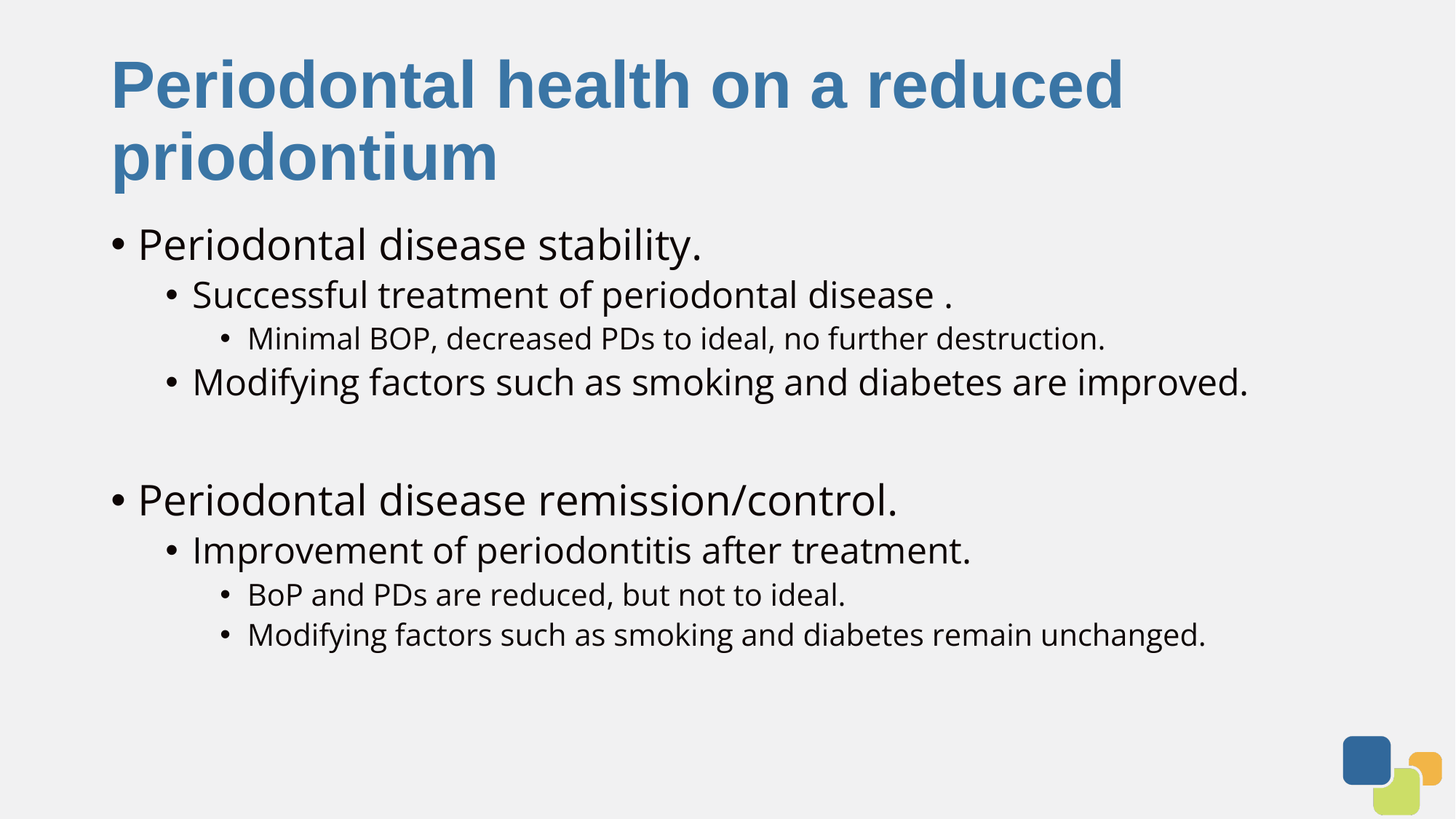

# Periodontal health on a reduced priodontium
Periodontal disease stability.
Successful treatment of periodontal disease .
Minimal BOP, decreased PDs to ideal, no further destruction.
Modifying factors such as smoking and diabetes are improved.

Periodontal disease remission/control.
Improvement of periodontitis after treatment.
BoP and PDs are reduced, but not to ideal.
Modifying factors such as smoking and diabetes remain unchanged.